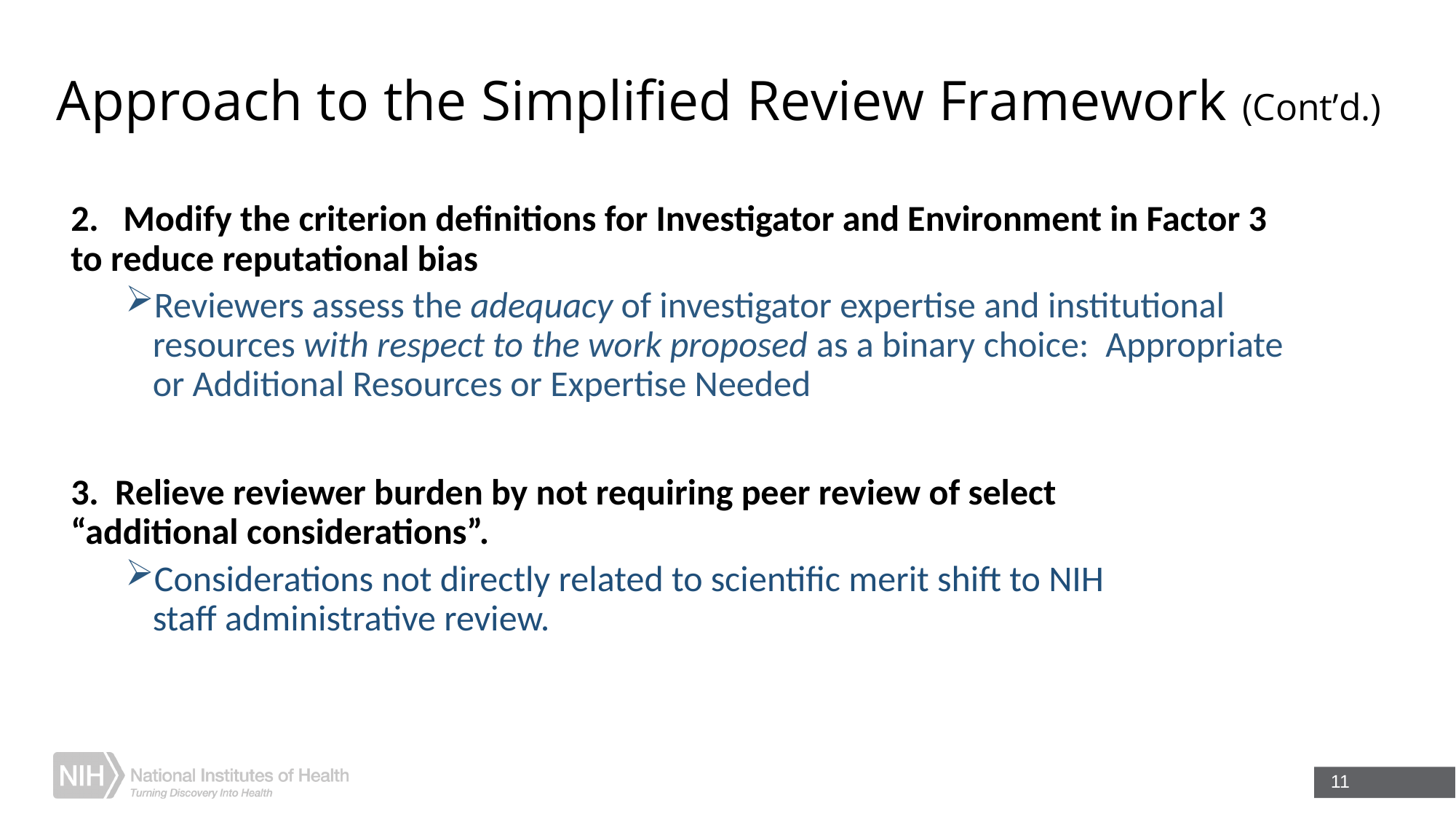

# Approach to the Simplified Review Framework (Cont’d.)
2.   Modify the criterion definitions for Investigator and Environment in Factor 3 to reduce reputational bias
Reviewers assess the adequacy of investigator expertise and institutional resources with respect to the work proposed as a binary choice:  Appropriate or Additional Resources or Expertise Needed

3.  Relieve reviewer burden by not requiring peer review of select “additional considerations”.
Considerations not directly related to scientific merit shift to NIH staff administrative review.

11